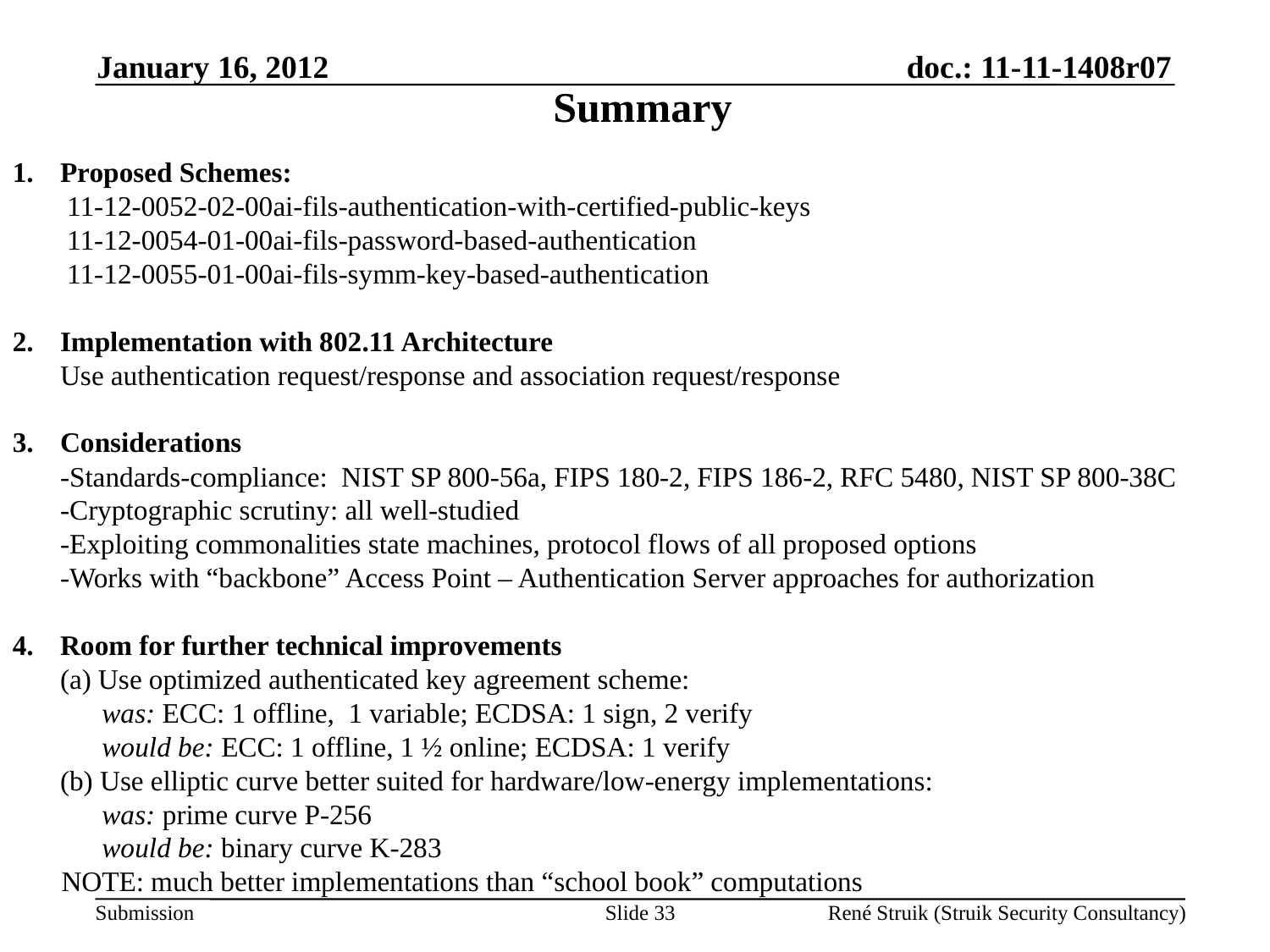

January 16, 2012
Summary
Proposed Schemes:
	 11-12-0052-02-00ai-fils-authentication-with-certified-public-keys
	 11-12-0054-01-00ai-fils-password-based-authentication
	 11-12-0055-01-00ai-fils-symm-key-based-authentication

Implementation with 802.11 Architecture
	Use authentication request/response and association request/response

Considerations
	-Standards-compliance:  NIST SP 800-56a, FIPS 180-2, FIPS 186-2, RFC 5480, NIST SP 800-38C
	-Cryptographic scrutiny: all well-studied
	-Exploiting commonalities state machines, protocol flows of all proposed options
	-Works with “backbone” Access Point – Authentication Server approaches for authorization

Room for further technical improvements
	(a) Use optimized authenticated key agreement scheme:
	      was: ECC: 1 offline,  1 variable; ECDSA: 1 sign, 2 verify
	      would be: ECC: 1 offline, 1 ½ online; ECDSA: 1 verify
	(b) Use elliptic curve better suited for hardware/low-energy implementations:
	      was: prime curve P-256
	      would be: binary curve K-283
       NOTE: much better implementations than “school book” computations

Slide 33
René Struik (Struik Security Consultancy)